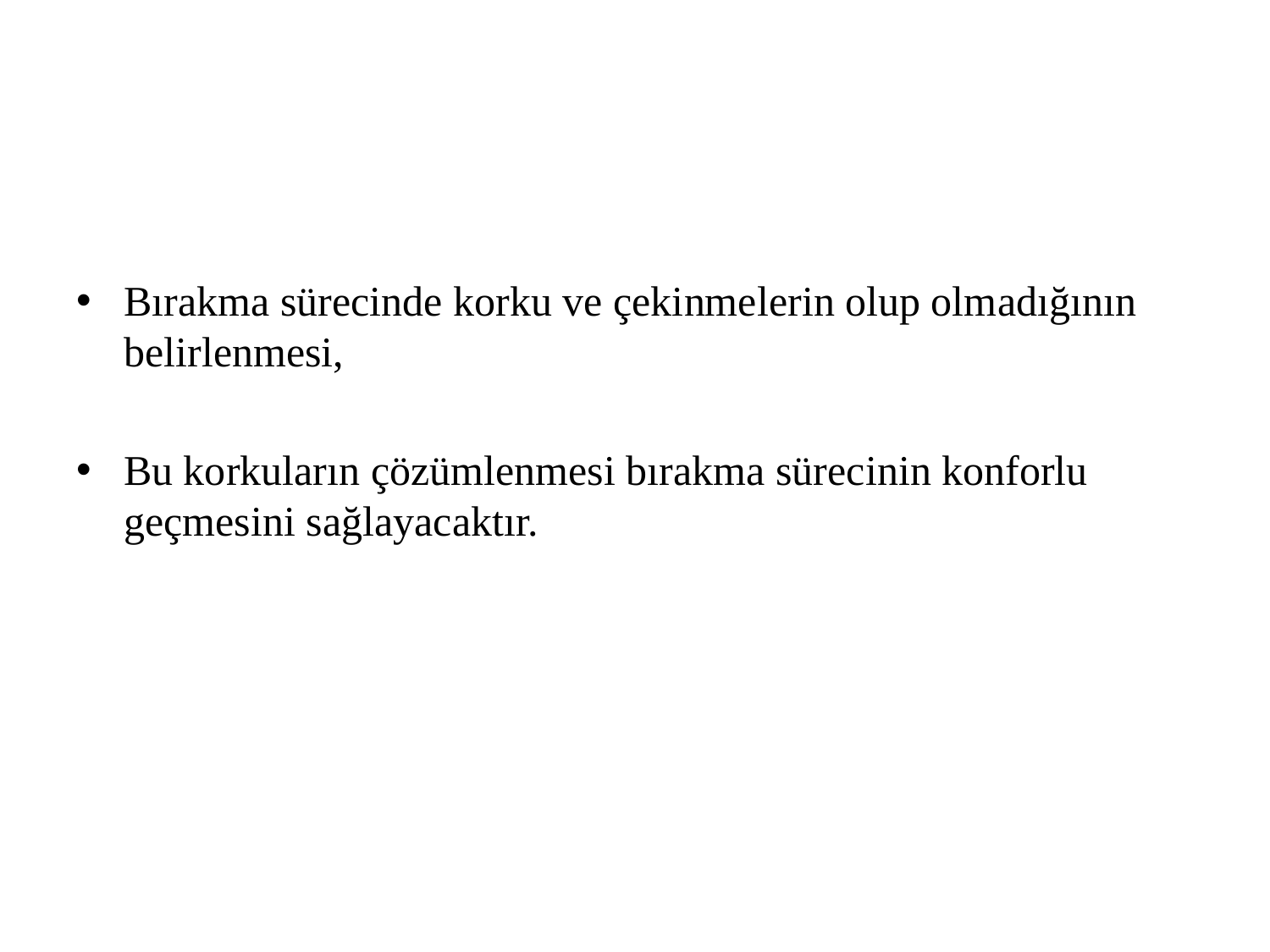

#
Bırakma sürecinde korku ve çekinmelerin olup olmadığının belirlenmesi,

Bu korkuların çözümlenmesi bırakma sürecinin konforlu geçmesini sağlayacaktır.